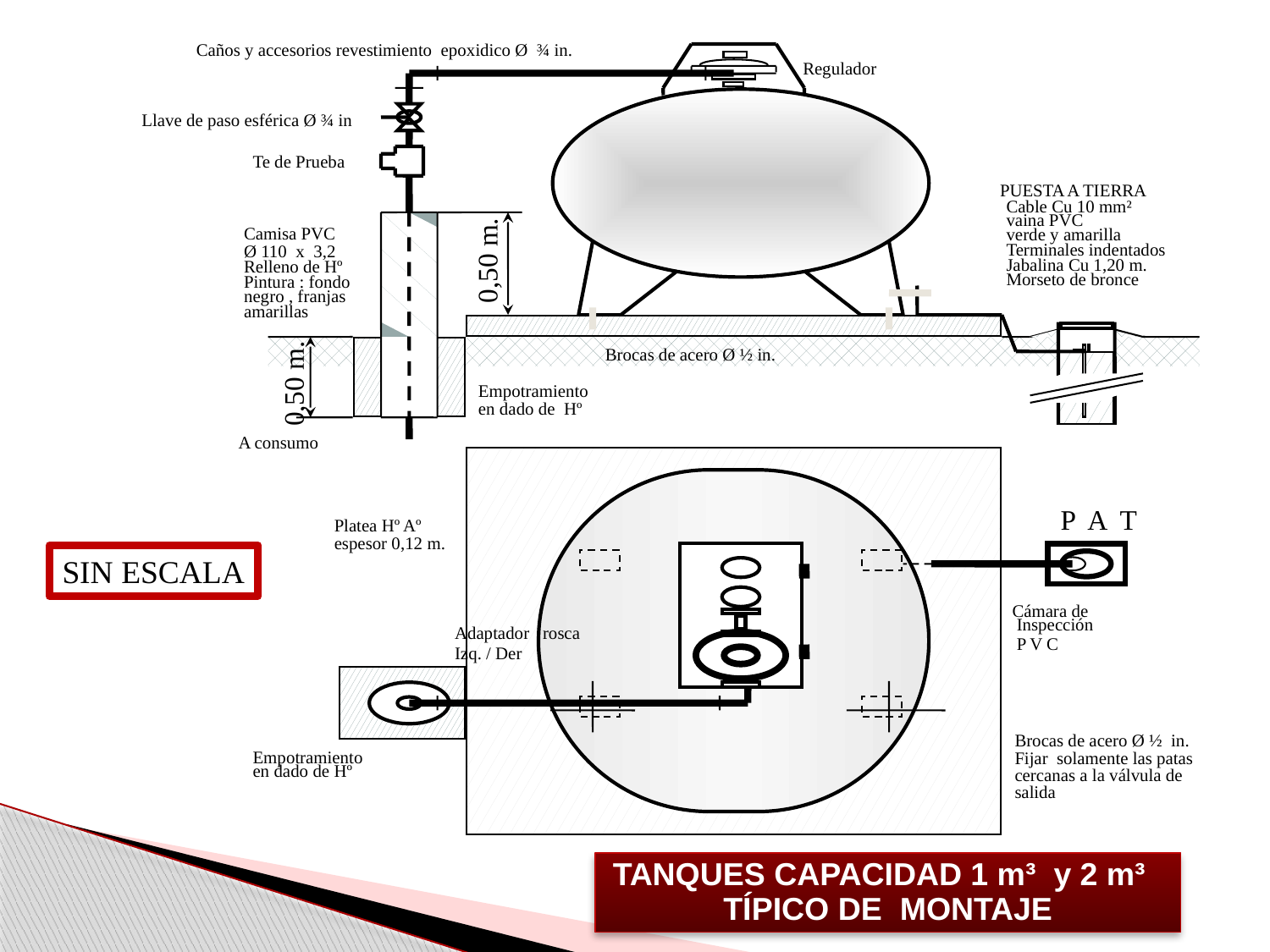

Caños y accesorios revestimiento  epoxidico Ø  ¾ in.

Regulador

Llave de paso esférica Ø ¾ in

Te de Prueba

PUESTA A TIERRA

       Cable Cu 10 mm²
       vaina PVC
       verde y amarilla
       Terminales indentados
       Jabalina Cu 1,20 m.
       Morseto de bronce

Camisa PVC
Ø 110  x  3,2
Relleno de Hº
Pintura : fondo
negro , franjas
amarillas
0,50 m.

Brocas de acero Ø ½ in.

 0,50 m.

Empotramiento
en dado de  Hº

A consumo

P  A  T
Platea Hº Aº
espesor 0,12 m.

SIN ESCALA

         Cámara de
          Inspección
          P V C

Adaptador   rosca
Izq. / Der

Brocas de acero Ø ½  in.
Fijar  solamente las patas
cercanas a la válvula de
salida

Empotramiento
en dado de Hº
TANQUES CAPACIDAD 1 m³  y 2 m³   TÍPICO DE  MONTAJE